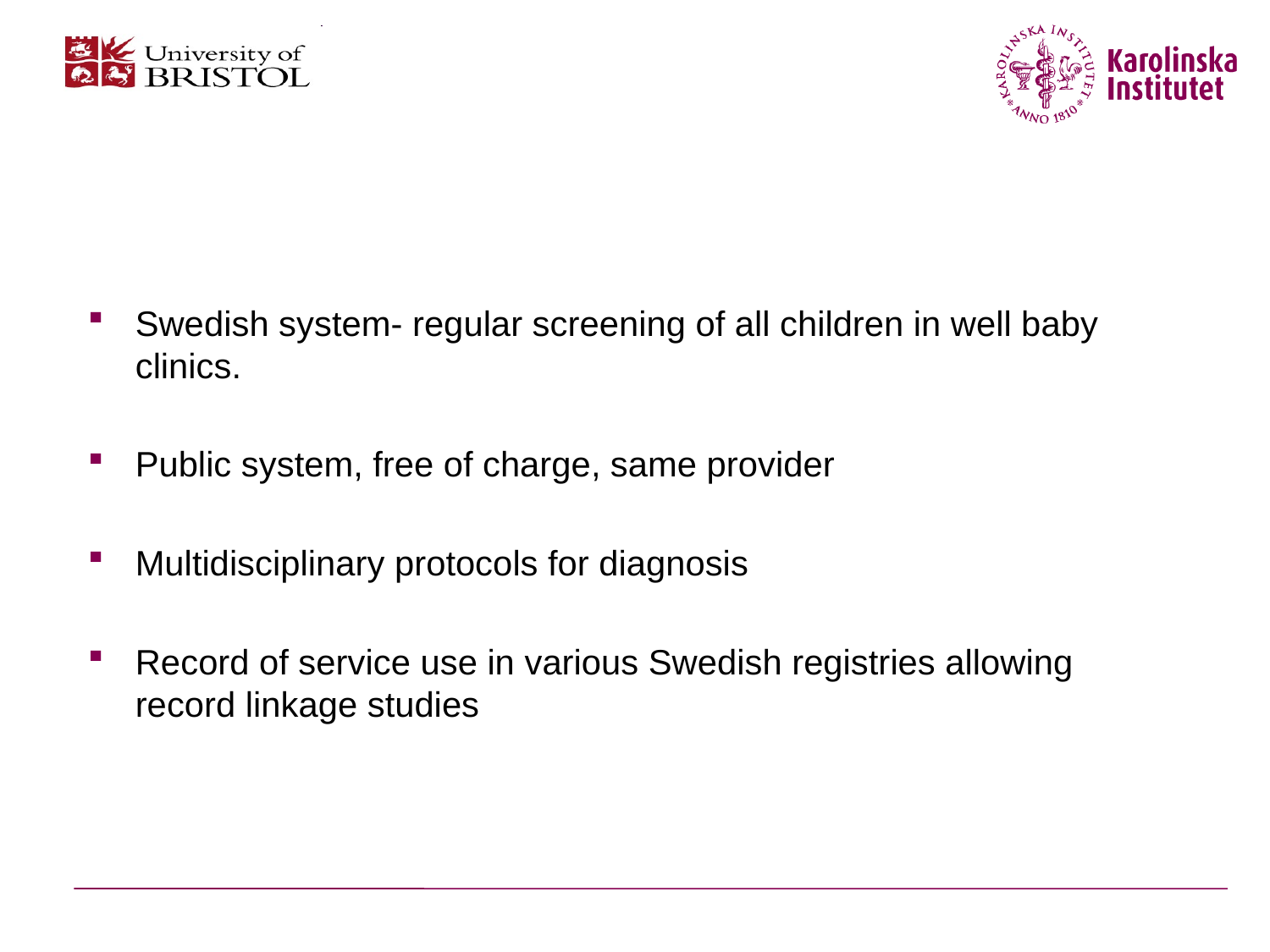

#
Swedish system- regular screening of all children in well baby clinics.

Public system, free of charge, same provider

Multidisciplinary protocols for diagnosis

Record of service use in various Swedish registries allowing record linkage studies